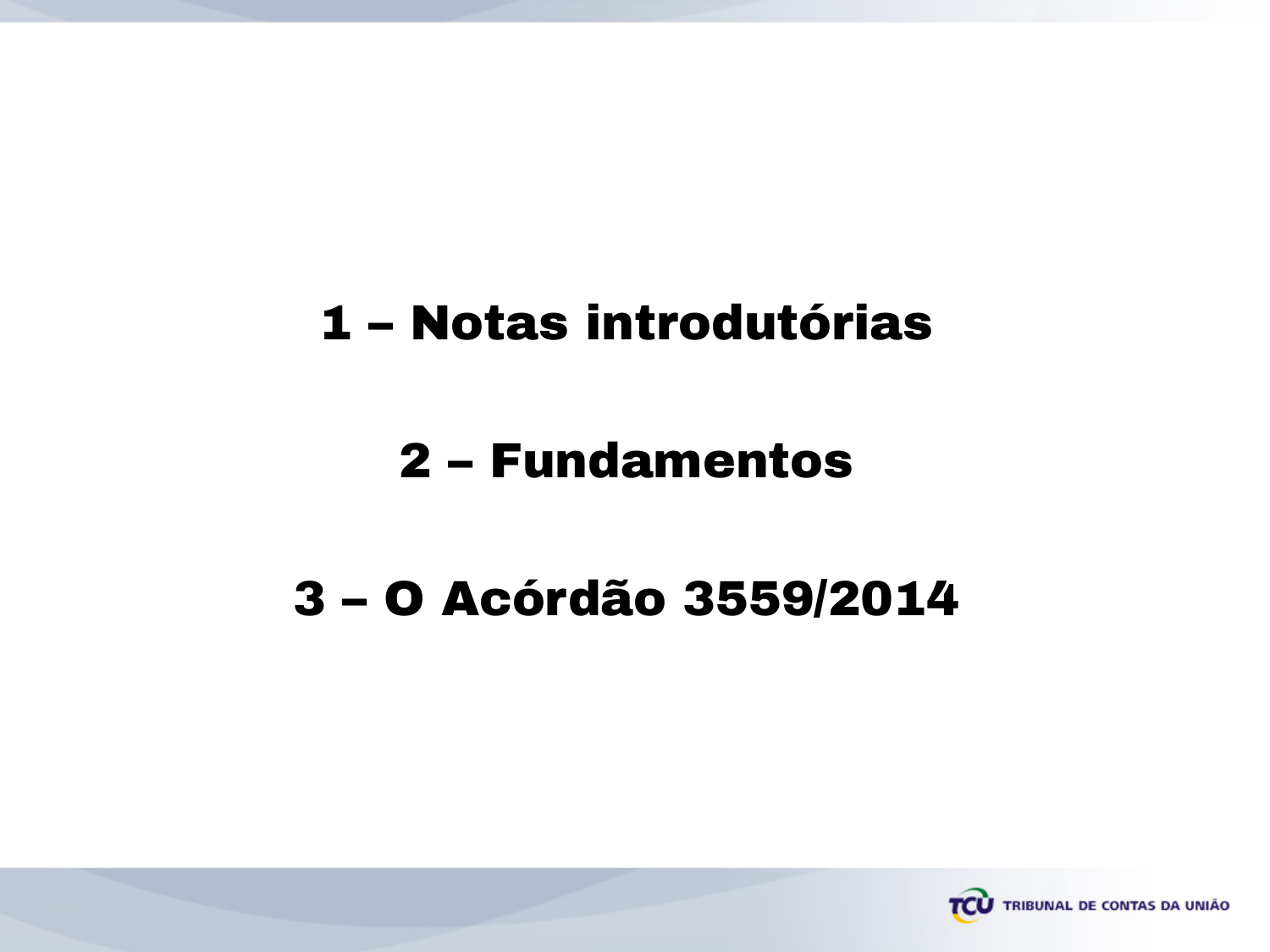

1 – Notas introdutórias

2 – Fundamentos

3 – O Acórdão 3559/2014